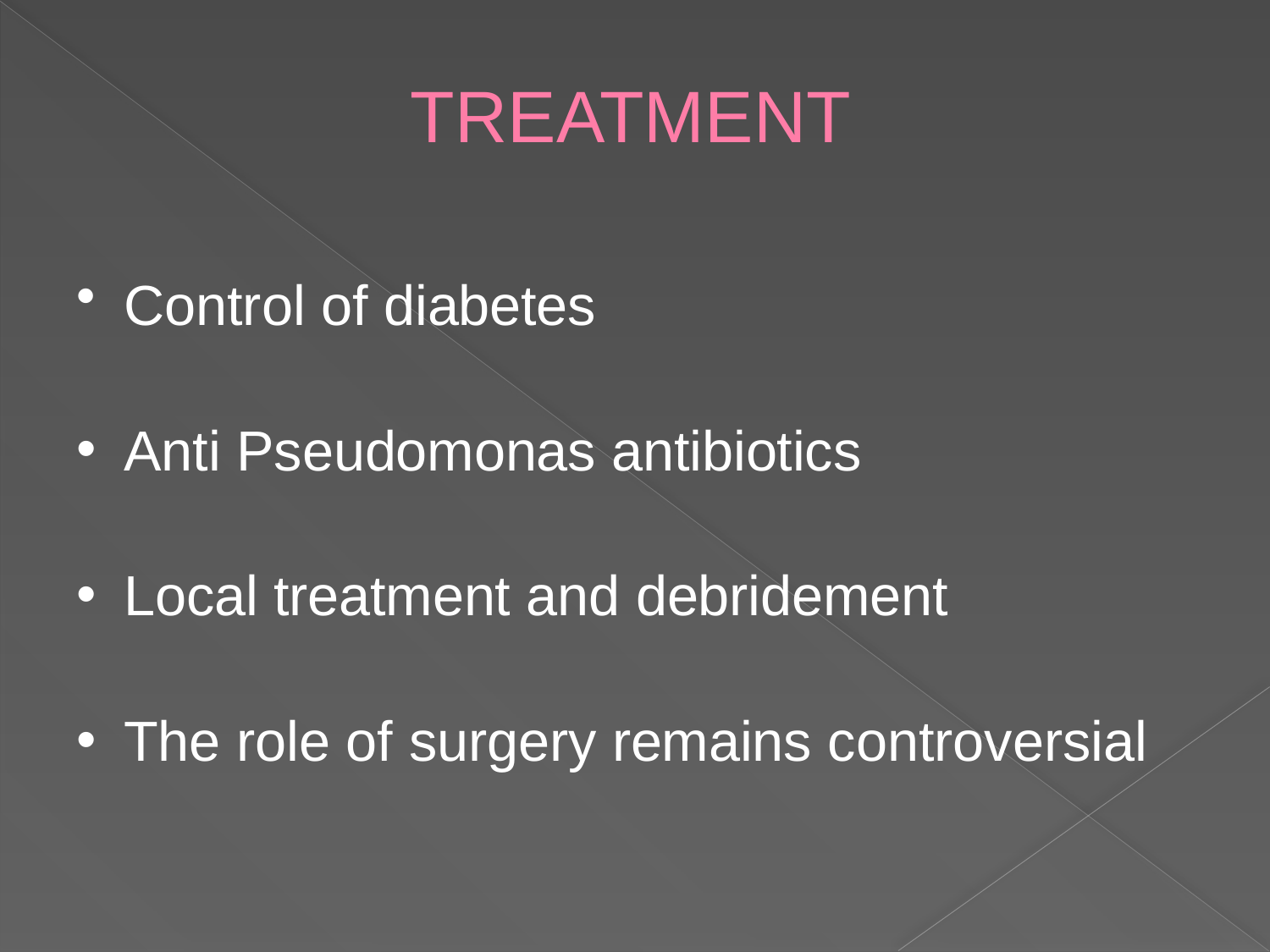

# TREATMENT
Control of diabetes

Anti Pseudomonas antibiotics

Local treatment and debridement

The role of surgery remains controversial